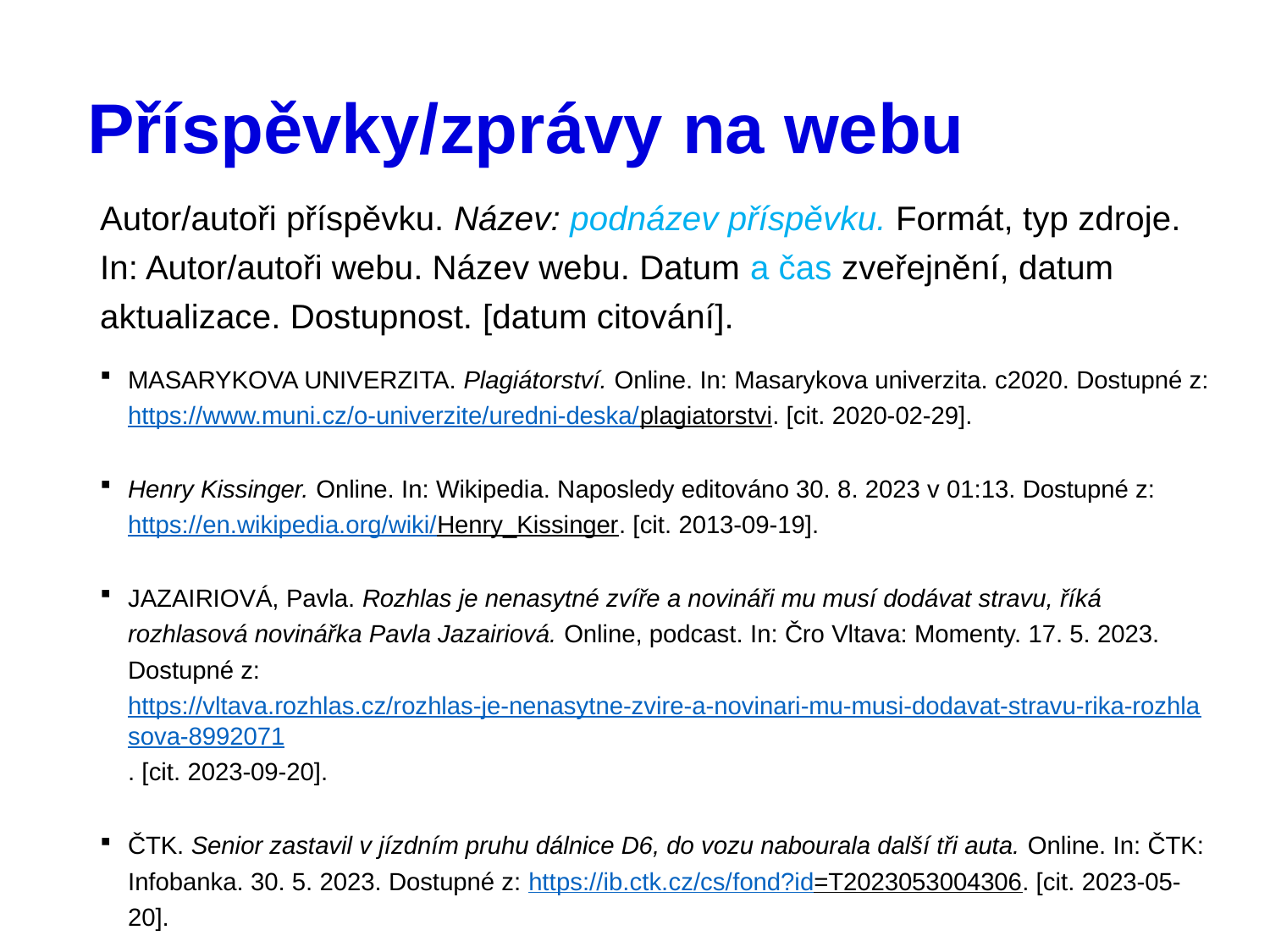

# Příspěvky/zprávy na webu
Autor/autoři příspěvku. Název: podnázev příspěvku. Formát, typ zdroje. In: Autor/autoři webu. Název webu. Datum a čas zveřejnění, datum aktualizace. Dostupnost. [datum citování].

MASARYKOVA UNIVERZITA. Plagiátorství. Online. In: Masarykova univerzita. c2020. Dostupné z: https://www.muni.cz/o-univerzite/uredni-deska/plagiatorstvi. [cit. 2020-02-29].
Henry Kissinger. Online. In: Wikipedia. Naposledy editováno 30. 8. 2023 v 01:13. Dostupné z: https://en.wikipedia.org/wiki/Henry_Kissinger. [cit. 2013-09-19].
JAZAIRIOVÁ, Pavla. Rozhlas je nenasytné zvíře a novináři mu musí dodávat stravu, říká rozhlasová novinářka Pavla Jazairiová. Online, podcast. In: Čro Vltava: Momenty. 17. 5. 2023. Dostupné z: https://vltava.rozhlas.cz/rozhlas-je-nenasytne-zvire-a-novinari-mu-musi-dodavat-stravu-rika-rozhlasova-8992071. [cit. 2023-09-20].
ČTK. Senior zastavil v jízdním pruhu dálnice D6, do vozu nabourala další tři auta. Online. In: ČTK: Infobanka. 30. 5. 2023. Dostupné z: https://ib.ctk.cz/cs/fond?id=T2023053004306. [cit. 2023-05-20].